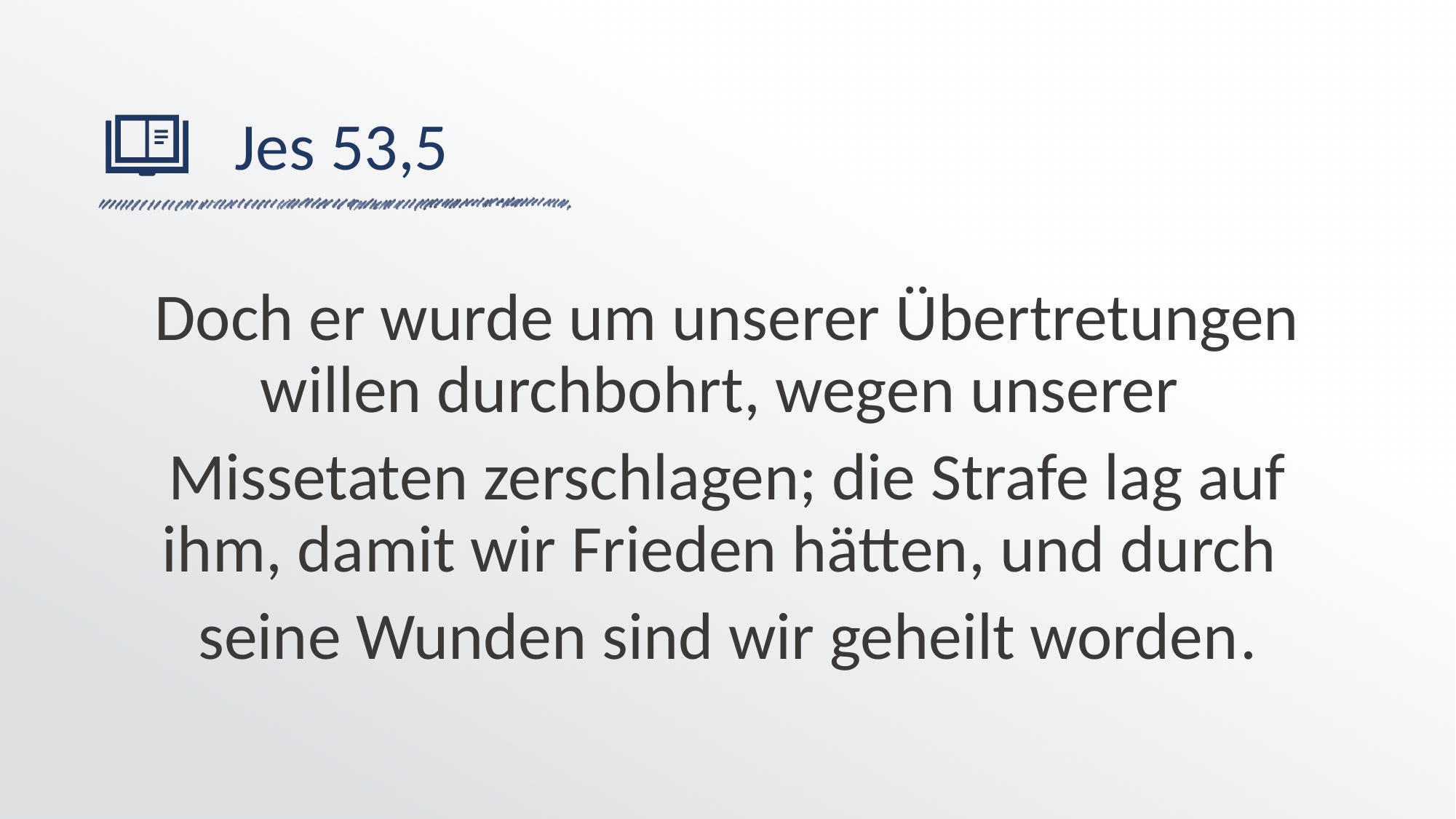

# Jes 53,5
Doch er wurde um unserer Übertretungen willen durchbohrt, wegen unserer
Missetaten zerschlagen; die Strafe lag auf ihm, damit wir Frieden hätten, und durch
seine Wunden sind wir geheilt worden.